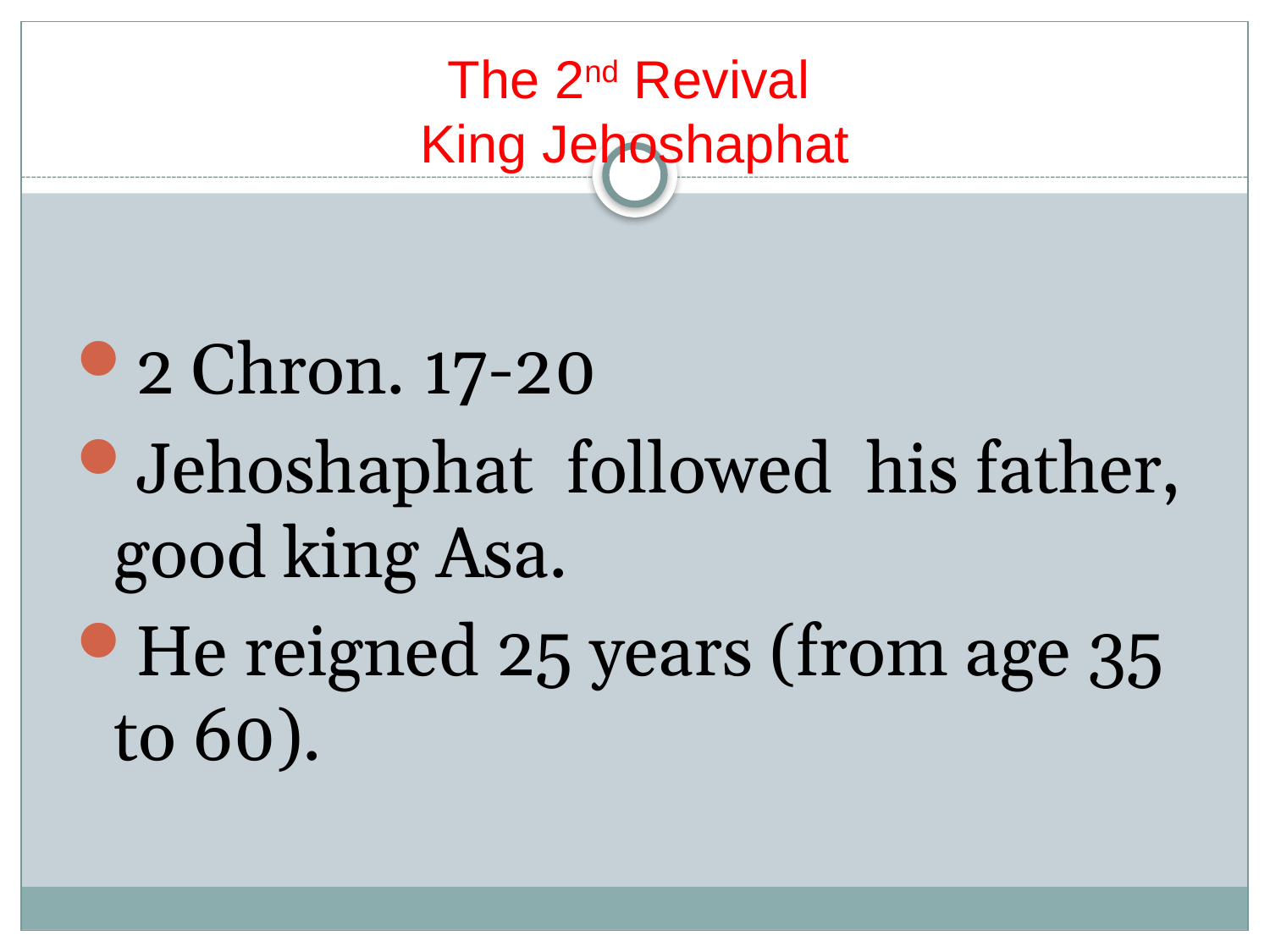

# The 2nd Revival King Jehoshaphat
2 Chron. 17-20
Jehoshaphat  followed  his father, good king Asa.
He reigned 25 years (from age 35 to 60).